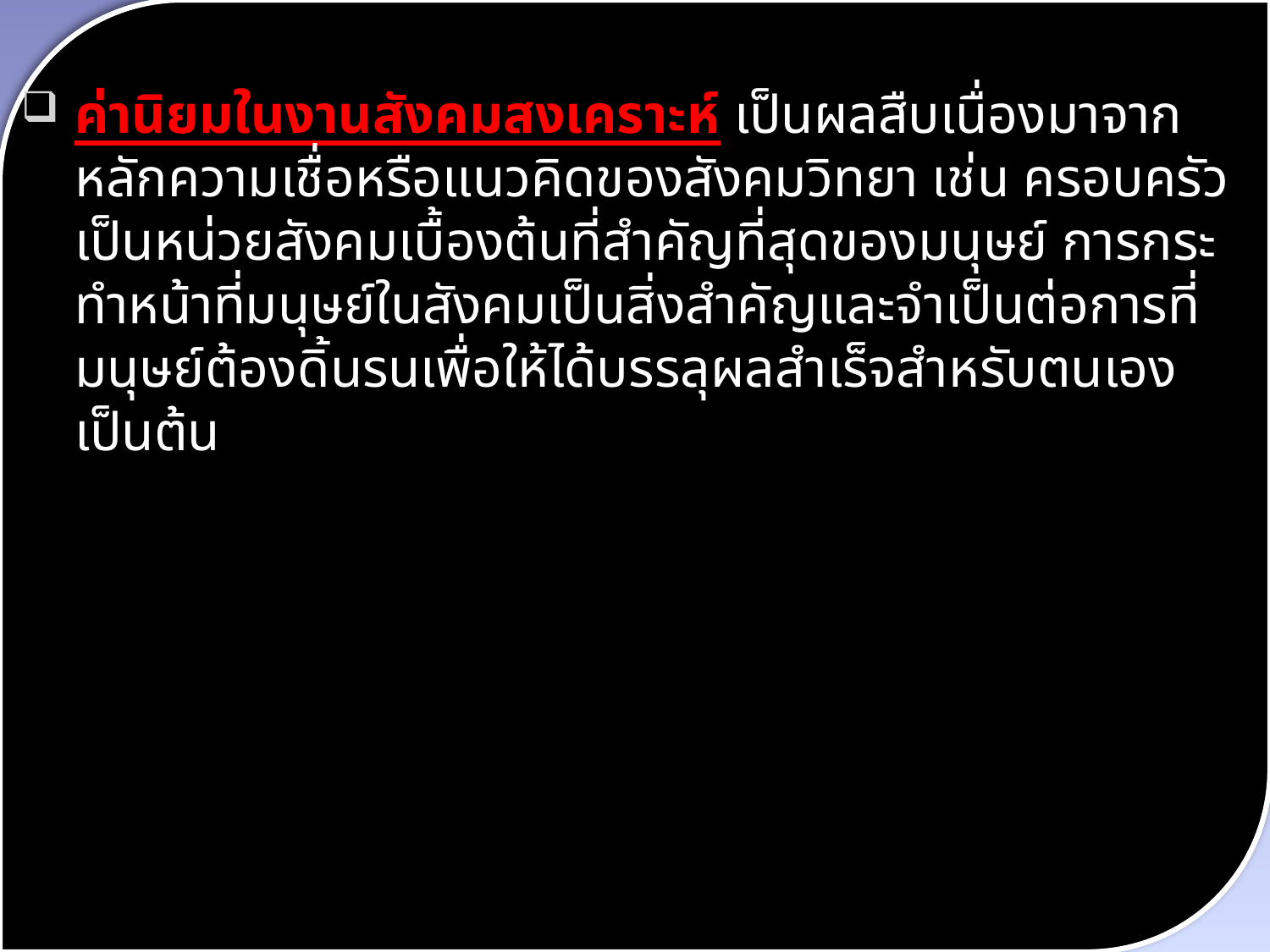

ค่านิยมในงานสังคมสงเคราะห์ เป็นผลสืบเนื่องมาจากหลักความเชื่อหรือแนวคิดของสังคมวิทยา เช่น ครอบครัวเป็นหน่วยสังคมเบื้องต้นที่สำคัญที่สุดของมนุษย์ การกระทำหน้าที่มนุษย์ในสังคมเป็นสิ่งสำคัญและจำเป็นต่อการที่มนุษย์ต้องดิ้นรนเพื่อให้ได้บรรลุผลสำเร็จสำหรับตนเอง เป็นต้น